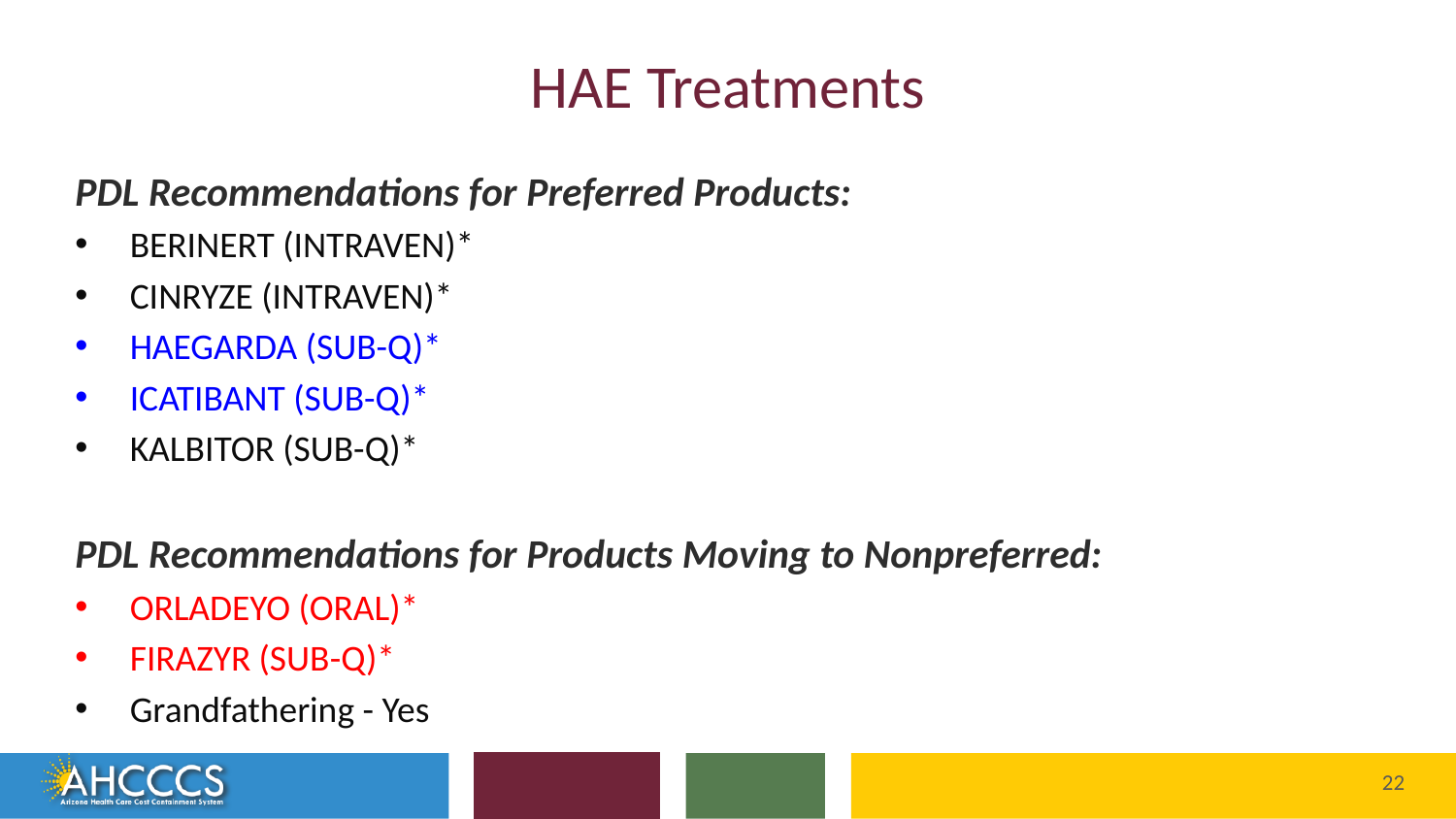

# HAE Treatments
PDL Recommendations for Preferred Products:
BERINERT (INTRAVEN)*
CINRYZE (INTRAVEN)*
HAEGARDA (SUB-Q)*
ICATIBANT (SUB-Q)*
KALBITOR (SUB-Q)*

PDL Recommendations for Products Moving to Nonpreferred:
ORLADEYO (ORAL)*
FIRAZYR (SUB-Q)*
Grandfathering - Yes